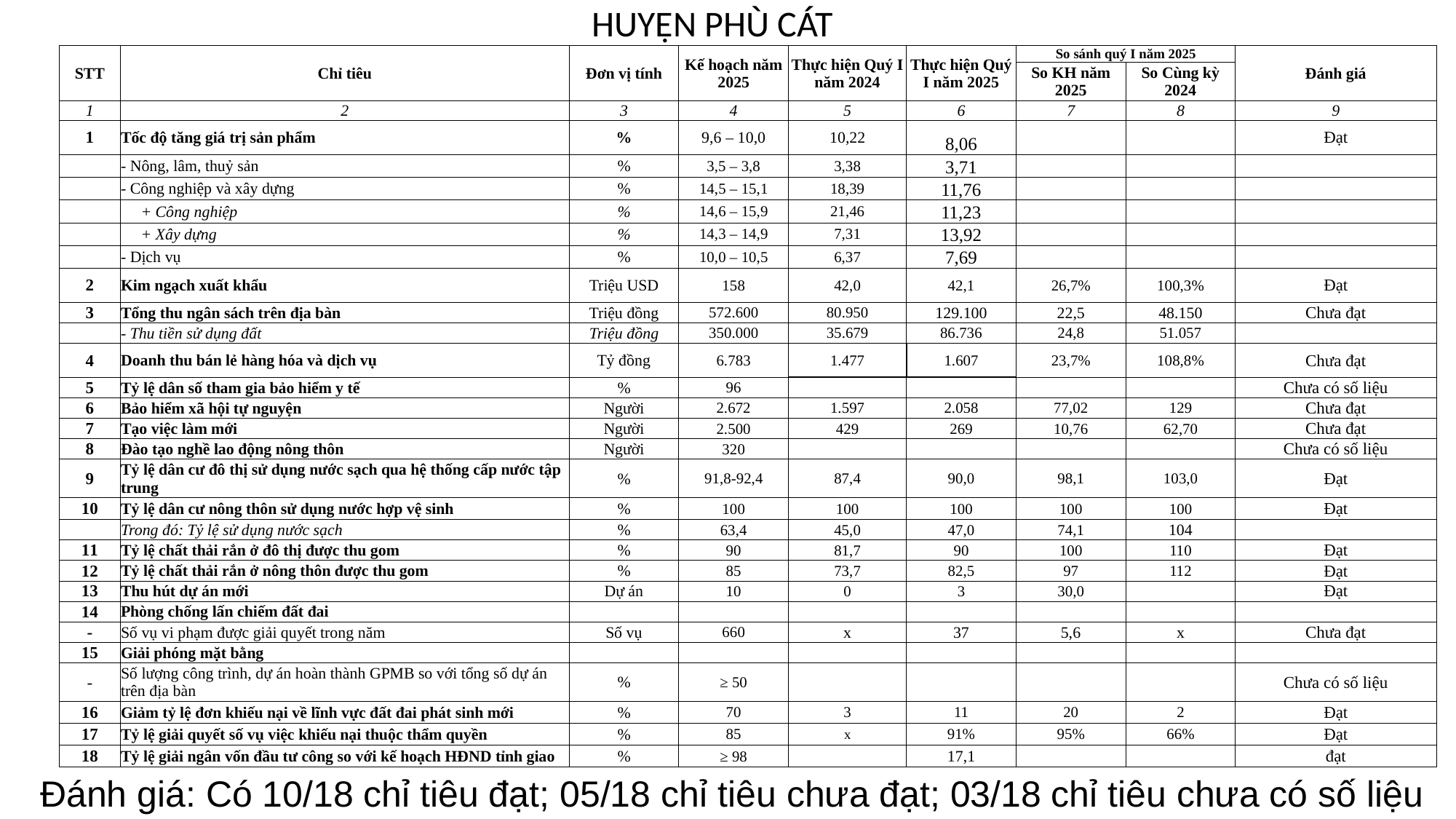

HUYỆN PHÙ CÁT
| STT | Chỉ tiêu | Đơn vị tính | Kế hoạch năm 2025 | Thực hiện Quý I năm 2024 | Thực hiện Quý I năm 2025 | So sánh quý I năm 2025 |  | Đánh giá |
| --- | --- | --- | --- | --- | --- | --- | --- | --- |
|  |  |  |  |  |  | So KH năm 2025 | So Cùng kỳ 2024 |  |
| 1 | 2 | 3 | 4 | 5 | 6 | 7 | 8 | 9 |
| 1 | Tốc độ tăng giá trị sản phẩm | % | 9,6 – 10,0 | 10,22 | 8,06 |  |  | Đạt |
|  | - Nông, lâm, thuỷ sản | % | 3,5 – 3,8 | 3,38 | 3,71 |  |  |  |
|  | - Công nghiệp và xây dựng | % | 14,5 – 15,1 | 18,39 | 11,76 |  |  |  |
|  | + Công nghiệp | % | 14,6 – 15,9 | 21,46 | 11,23 |  |  |  |
|  | + Xây dựng | % | 14,3 – 14,9 | 7,31 | 13,92 |  |  |  |
|  | - Dịch vụ | % | 10,0 – 10,5 | 6,37 | 7,69 |  |  |  |
| 2 | Kim ngạch xuất khẩu | Triệu USD | 158 | 42,0 | 42,1 | 26,7% | 100,3% | Đạt |
| 3 | Tổng thu ngân sách trên địa bàn | Triệu đồng | 572.600 | 80.950 | 129.100 | 22,5 | 48.150 | Chưa đạt |
|  | - Thu tiền sử dụng đất | Triệu đồng | 350.000 | 35.679 | 86.736 | 24,8 | 51.057 |  |
| 4 | Doanh thu bán lẻ hàng hóa và dịch vụ | Tỷ đồng | 6.783 | 1.477 | 1.607 | 23,7% | 108,8% | Chưa đạt |
| 5 | Tỷ lệ dân số tham gia bảo hiểm y tế | % | 96 |  |  |  |  | Chưa có số liệu |
| 6 | Bảo hiểm xã hội tự nguyện | Người | 2.672 | 1.597 | 2.058 | 77,02 | 129 | Chưa đạt |
| 7 | Tạo việc làm mới | Người | 2.500 | 429 | 269 | 10,76 | 62,70 | Chưa đạt |
| 8 | Đào tạo nghề lao động nông thôn | Người | 320 |  |  |  |  | Chưa có số liệu |
| 9 | Tỷ lệ dân cư đô thị sử dụng nước sạch qua hệ thống cấp nước tập trung | % | 91,8-92,4 | 87,4 | 90,0 | 98,1 | 103,0 | Đạt |
| 10 | Tỷ lệ dân cư nông thôn sử dụng nước hợp vệ sinh | % | 100 | 100 | 100 | 100 | 100 | Đạt |
|  | Trong đó: Tỷ lệ sử dụng nước sạch | % | 63,4 | 45,0 | 47,0 | 74,1 | 104 |  |
| 11 | Tỷ lệ chất thải rắn ở đô thị được thu gom | % | 90 | 81,7 | 90 | 100 | 110 | Đạt |
| 12 | Tỷ lệ chất thải rắn ở nông thôn được thu gom | % | 85 | 73,7 | 82,5 | 97 | 112 | Đạt |
| 13 | Thu hút dự án mới | Dự án | 10 | 0 | 3 | 30,0 |  | Đạt |
| 14 | Phòng chống lấn chiếm đất đai |  |  |  |  |  |  |  |
| - | Số vụ vi phạm được giải quyết trong năm | Số vụ | 660 | x | 37 | 5,6 | x | Chưa đạt |
| 15 | Giải phóng mặt bằng |  |  |  |  |  |  |  |
| - | Số lượng công trình, dự án hoàn thành GPMB so với tổng số dự án trên địa bàn | % | ≥ 50 |  |  |  |  | Chưa có số liệu |
| 16 | Giảm tỷ lệ đơn khiếu nại về lĩnh vực đất đai phát sinh mới | % | 70 | 3 | 11 | 20 | 2 | Đạt |
| 17 | Tỷ lệ giải quyết số vụ việc khiếu nại thuộc thẩm quyền | % | 85 | x | 91% | 95% | 66% | Đạt |
| 18 | Tỷ lệ giải ngân vốn đầu tư công so với kế hoạch HĐND tỉnh giao | % | ≥ 98 |  | 17,1 |  |  | đạt |
Đánh giá: Có 10/18 chỉ tiêu đạt; 05/18 chỉ tiêu chưa đạt; 03/18 chỉ tiêu chưa có số liệu